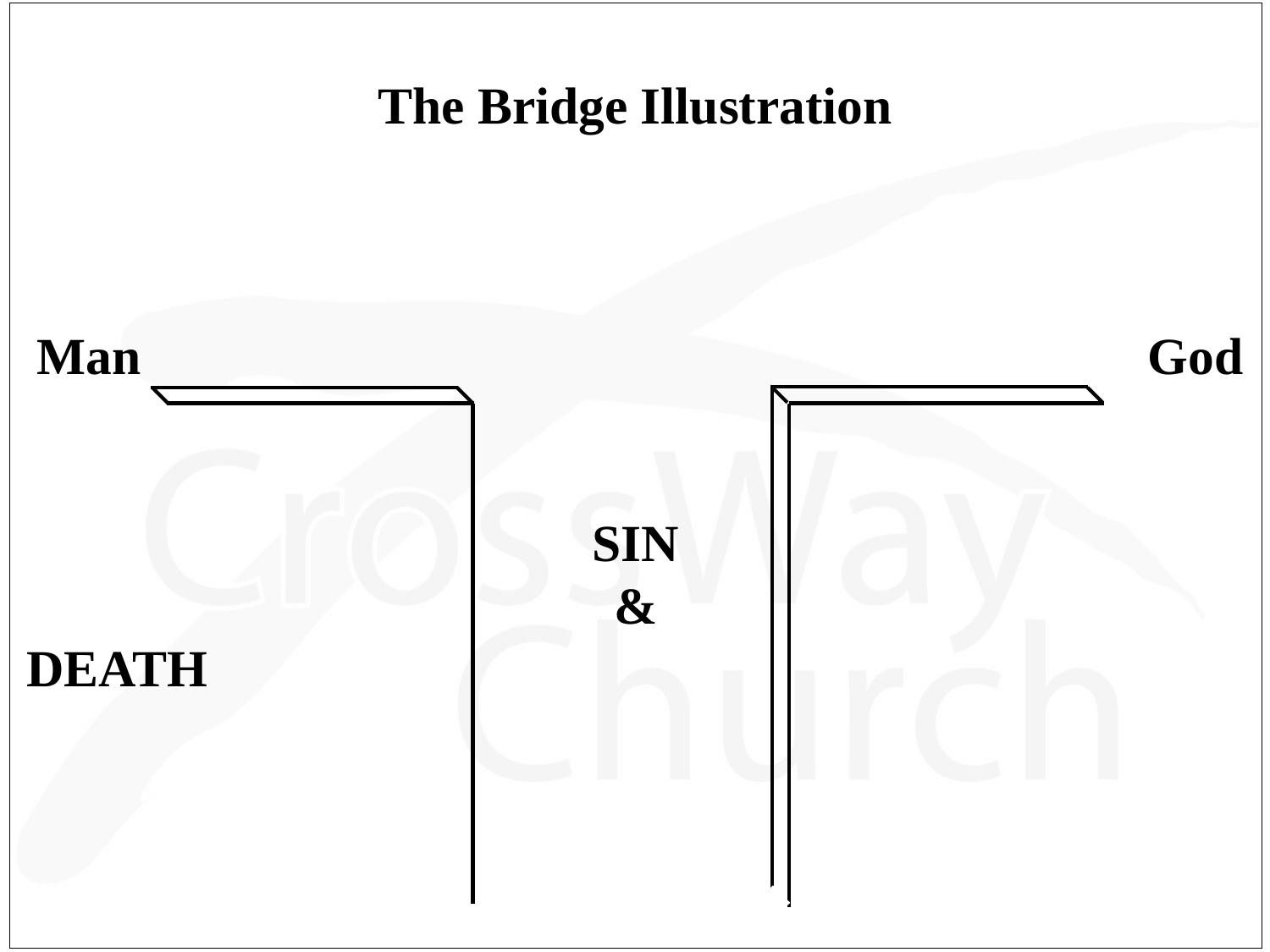

# The Bridge Illustration

 Man                                                                             God
SIN
&
DEATH